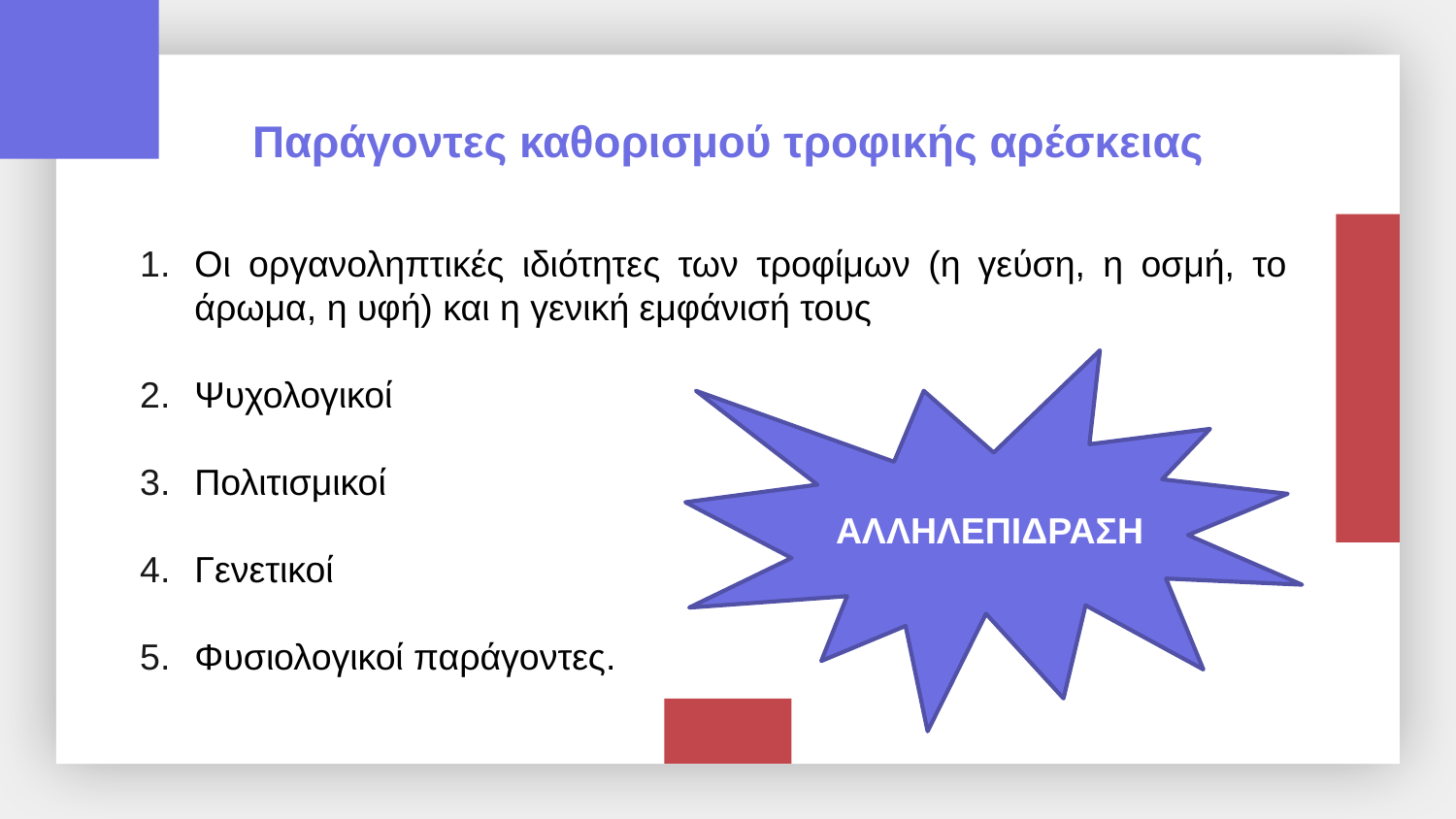

Παράγοντες καθορισμού τροφικής αρέσκειας
Οι οργανοληπτικές ιδιότητες των τροφίμων (η γεύση, η οσμή, το άρωμα, η υφή) και η γενική εμφάνισή τους

Ψυχολογικοί

Πολιτισμικοί

Γενετικοί

Φυσιολογικοί παράγοντες.
ΑΛΛΗΛΕΠΙΔΡΑΣΗ